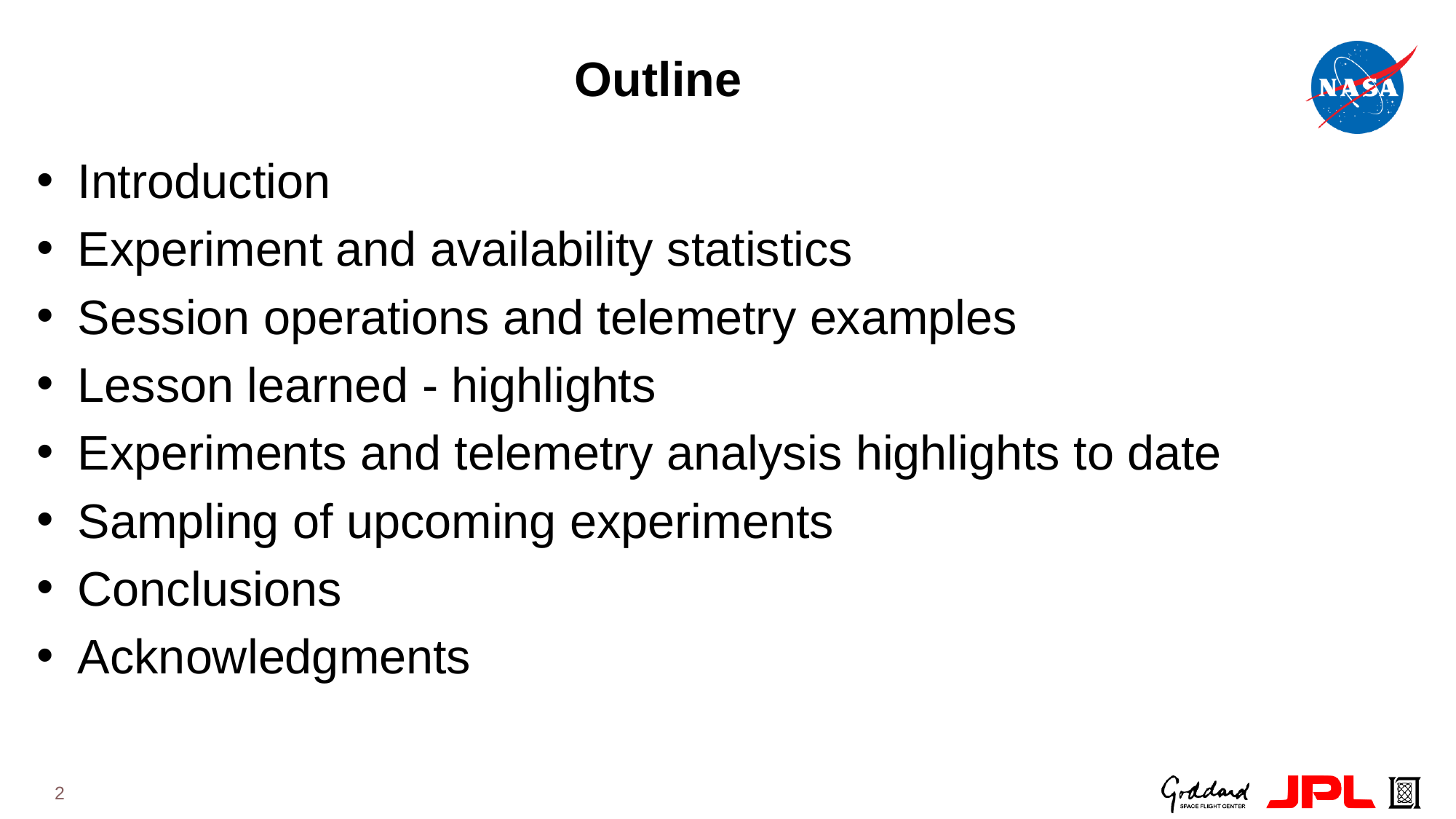

# Outline
Introduction
Experiment and availability statistics
Session operations and telemetry examples
Lesson learned - highlights
Experiments and telemetry analysis highlights to date
Sampling of upcoming experiments
Conclusions
Acknowledgments
2